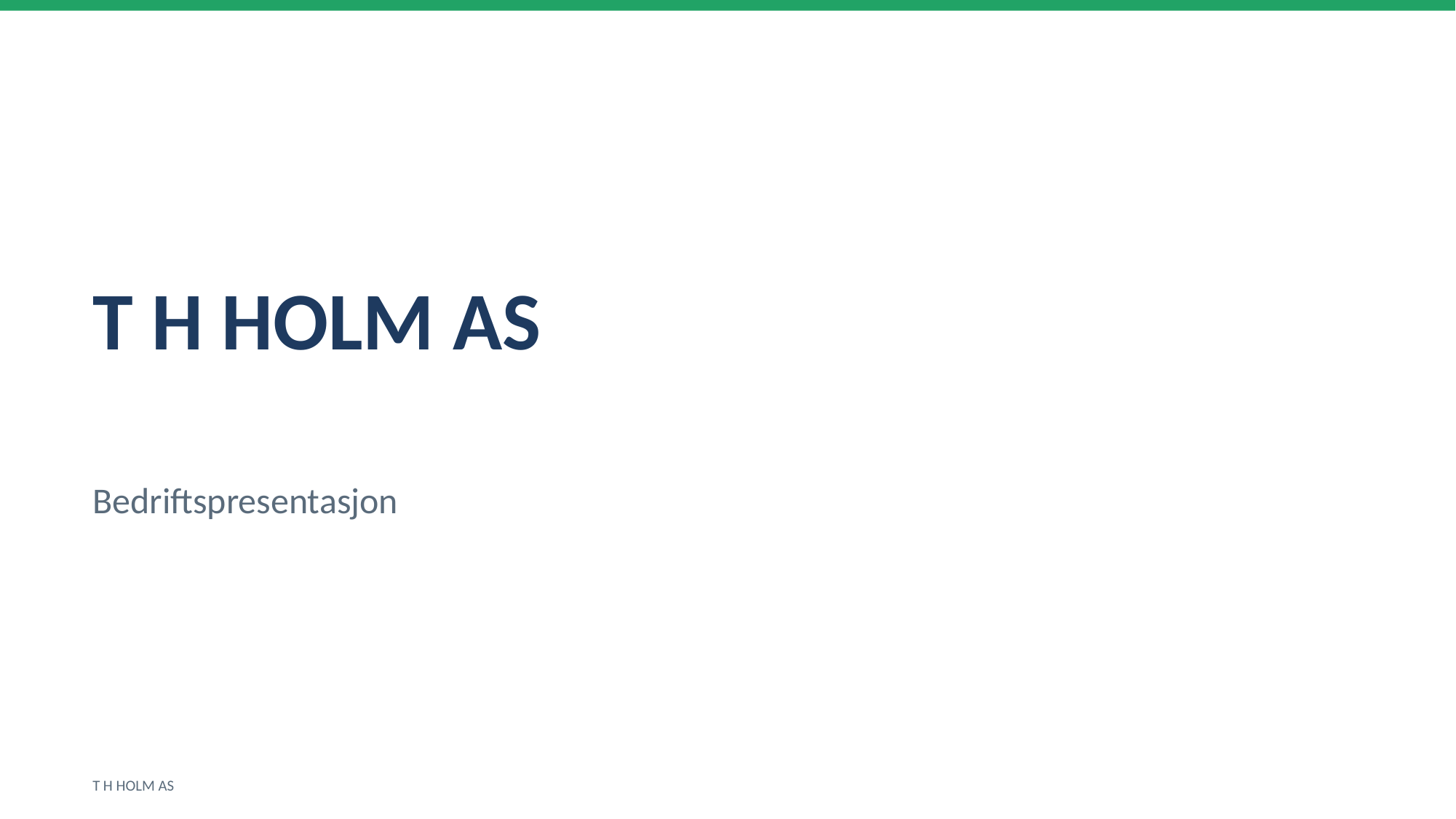

T H HOLM AS
Bedriftspresentasjon
T H HOLM AS